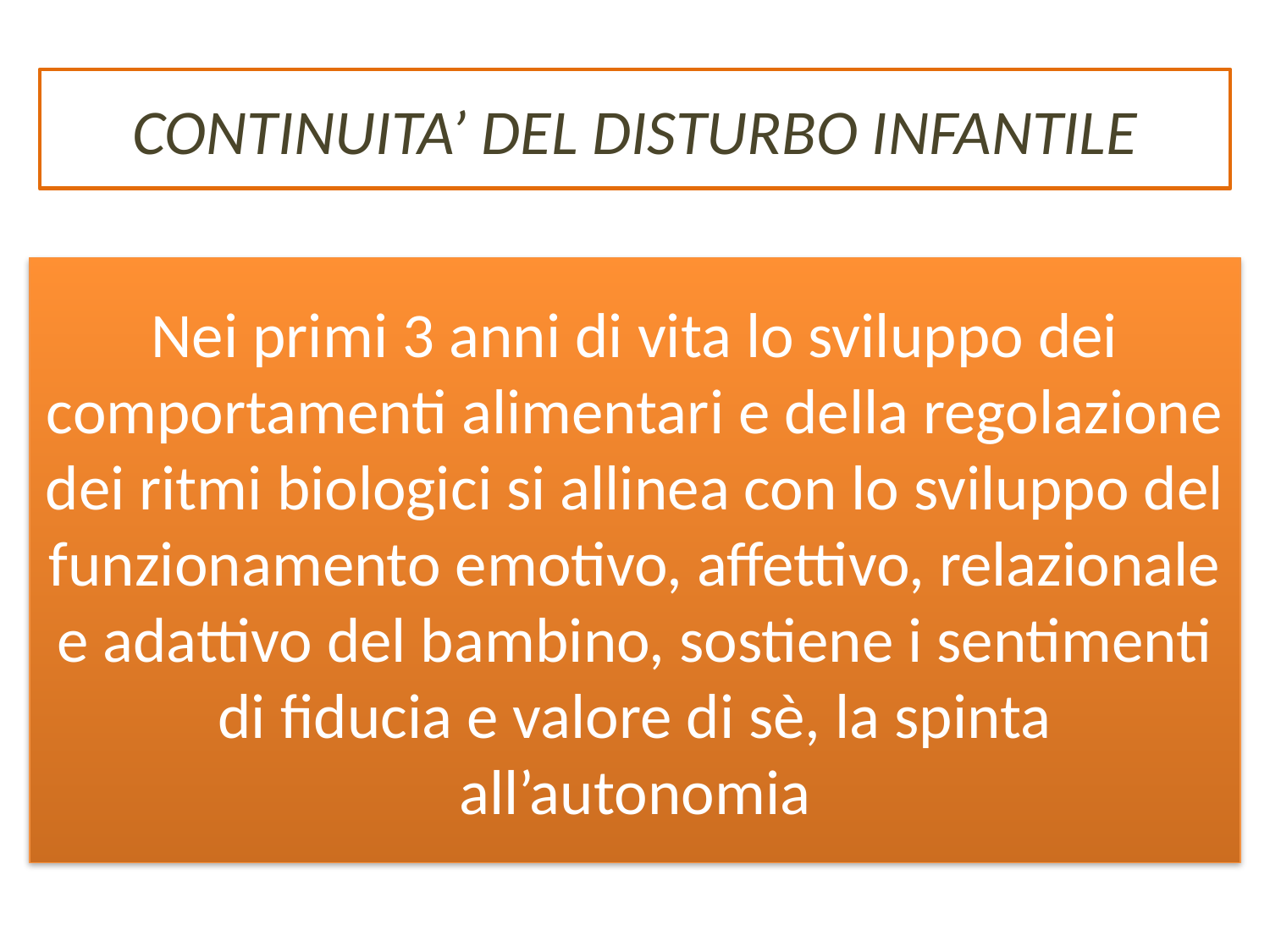

# CONTINUITA’ DEL DISTURBO INFANTILE
Nei primi 3 anni di vita lo sviluppo dei comportamenti alimentari e della regolazione dei ritmi biologici si allinea con lo sviluppo del funzionamento emotivo, affettivo, relazionale e adattivo del bambino, sostiene i sentimenti di fiducia e valore di sè, la spinta all’autonomia